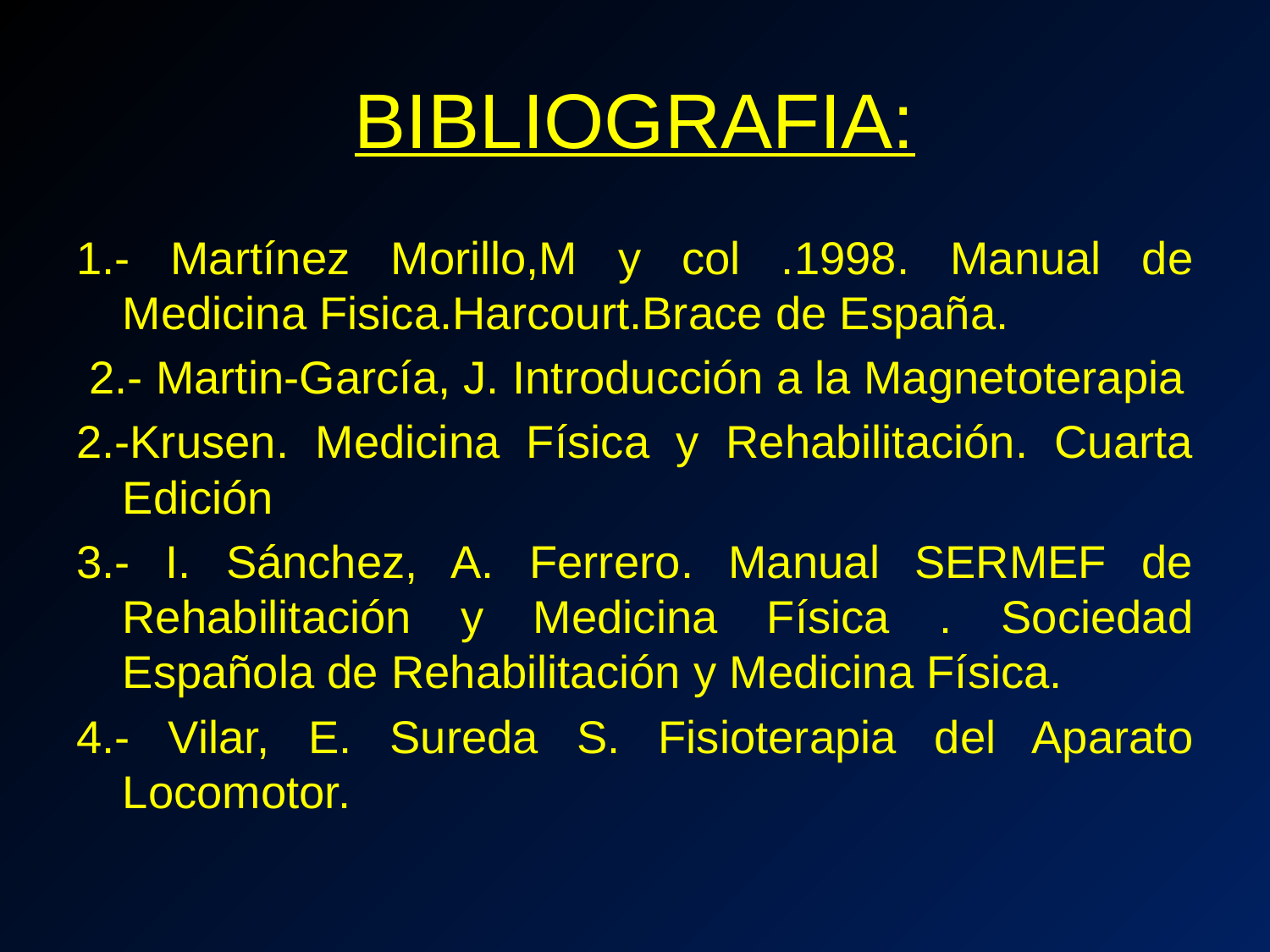

# BIBLIOGRAFIA:
1.- Martínez Morillo,M y col .1998. Manual de Medicina Fisica.Harcourt.Brace de España.
 2.- Martin-García, J. Introducción a la Magnetoterapia
2.-Krusen. Medicina Física y Rehabilitación. Cuarta Edición
3.- I. Sánchez, A. Ferrero. Manual SERMEF de Rehabilitación y Medicina Física . Sociedad Española de Rehabilitación y Medicina Física.
4.- Vilar, E. Sureda S. Fisioterapia del Aparato Locomotor.